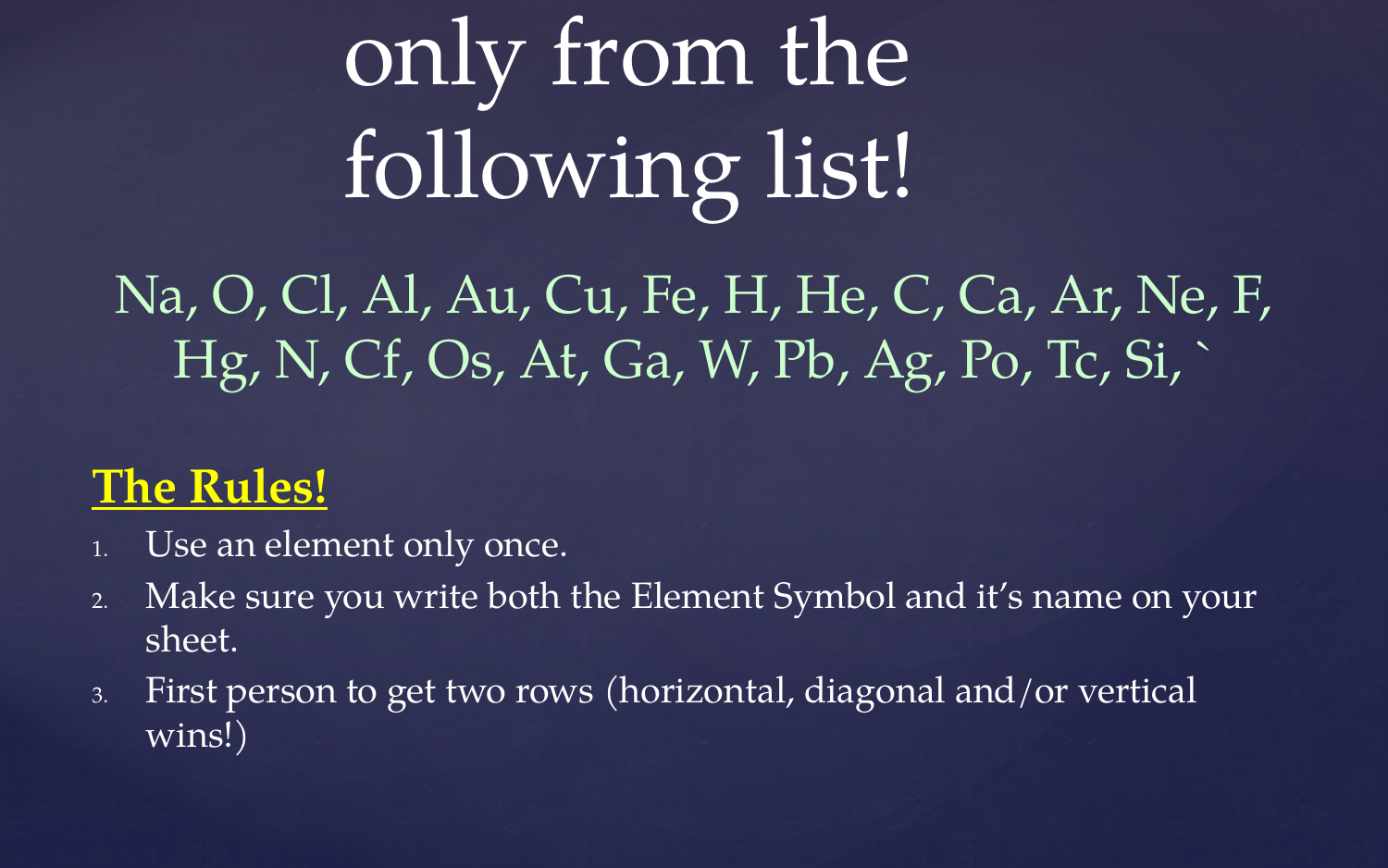

# Please pick element only from the following list!
Na, O, Cl, Al, Au, Cu, Fe, H, He, C, Ca, Ar, Ne, F, Hg, N, Cf, Os, At, Ga, W, Pb, Ag, Po, Tc, Si, `

The Rules!
Use an element only once.
Make sure you write both the Element Symbol and it’s name on your sheet.
First person to get two rows (horizontal, diagonal and/or vertical wins!)